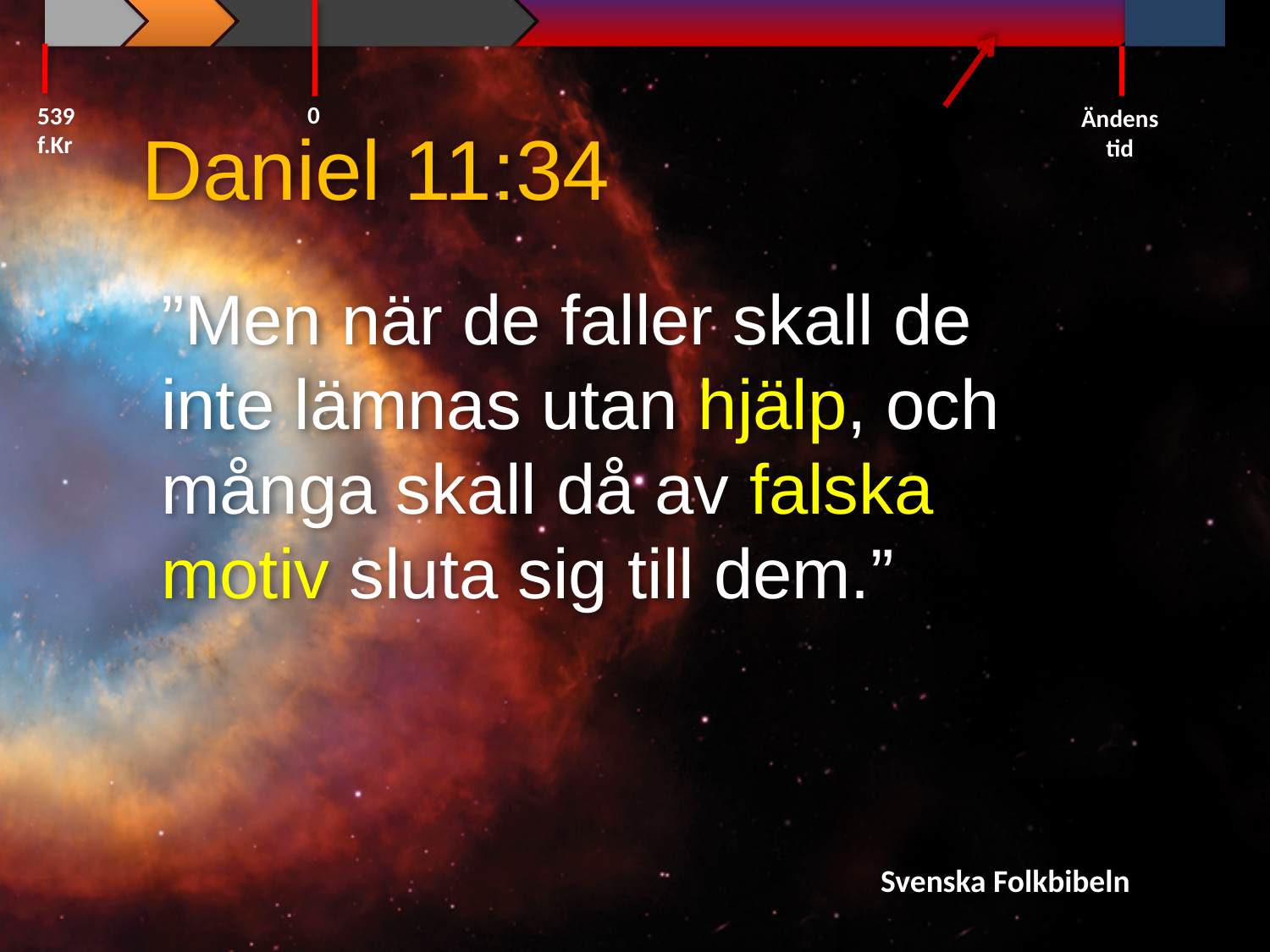

0
539 f.Kr
Ändens tid
Daniel 11:34
”Men när de faller skall de inte lämnas utan hjälp, och många skall då av falska motiv sluta sig till dem.”
Svenska Folkbibeln